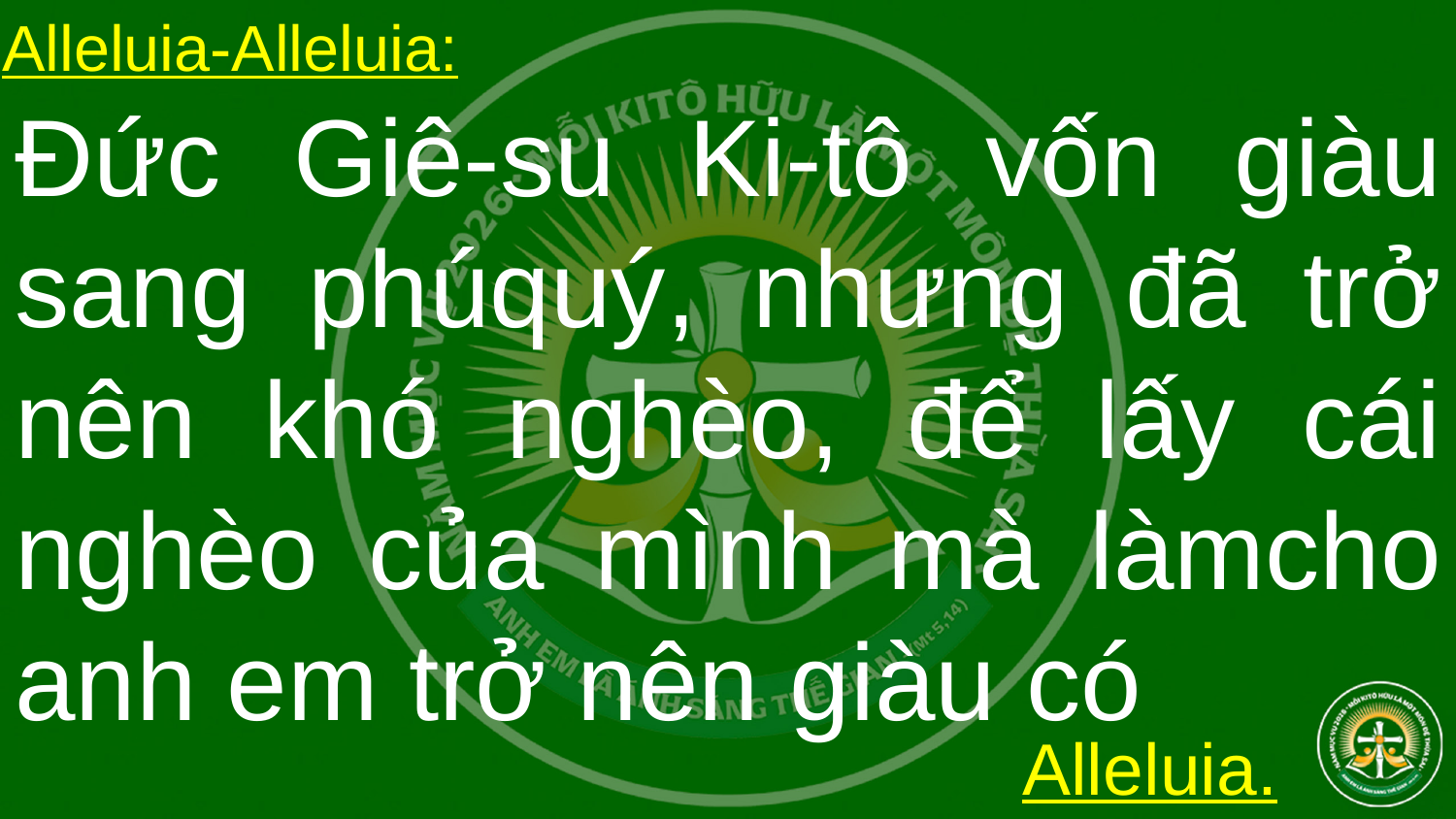

Alleluia-Alleluia:
Đức Giê-su Ki-tô vốn giàu sang phúquý, nhưng đã trở nên khó nghèo, để lấy cái nghèo của mình mà làmcho anh em trở nên giàu có
Alleluia.